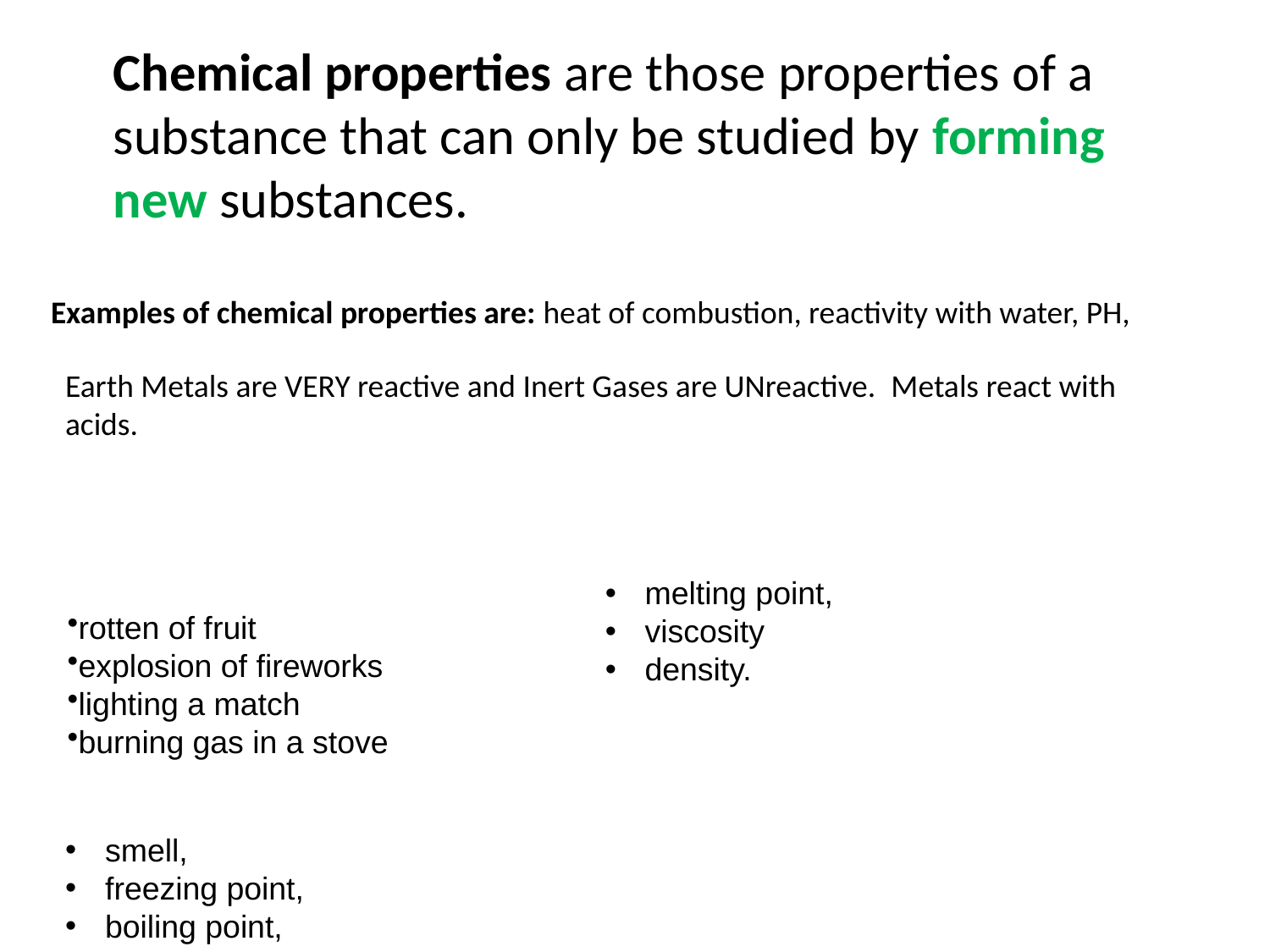

Chemical properties are those properties of a substance that can only be studied by forming new substances.

Examples of chemical properties are: heat of combustion, reactivity with water, PH,
Earth Metals are VERY reactive and Inert Gases are UNreactive.  Metals react with acids.

rotten of fruit
explosion of fireworks
lighting a match
burning gas in a stove
melting point,
viscosity
density.
smell,
freezing point,
boiling point,